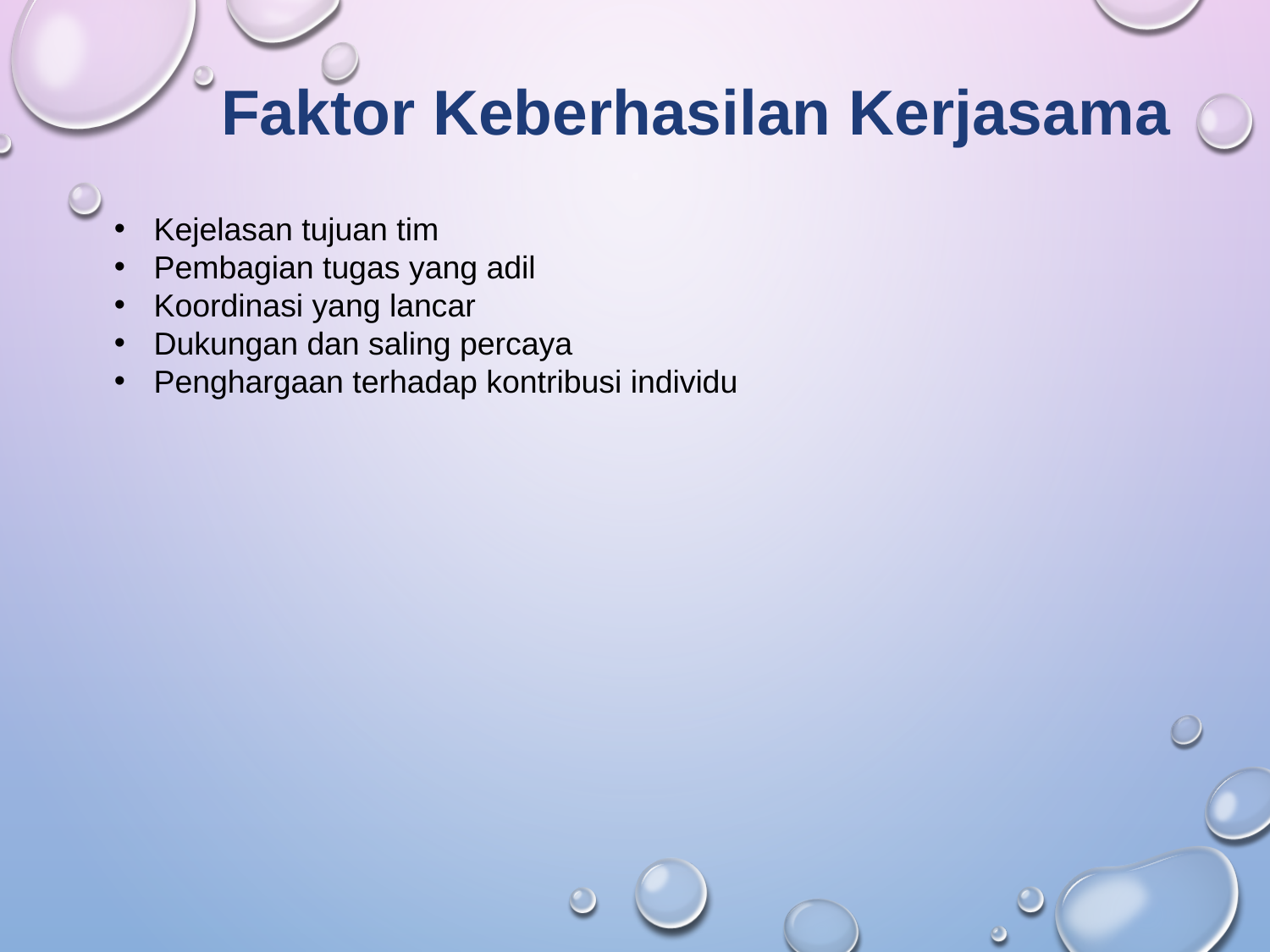

Faktor Keberhasilan Kerjasama
Kejelasan tujuan tim
Pembagian tugas yang adil
Koordinasi yang lancar
Dukungan dan saling percaya
Penghargaan terhadap kontribusi individu